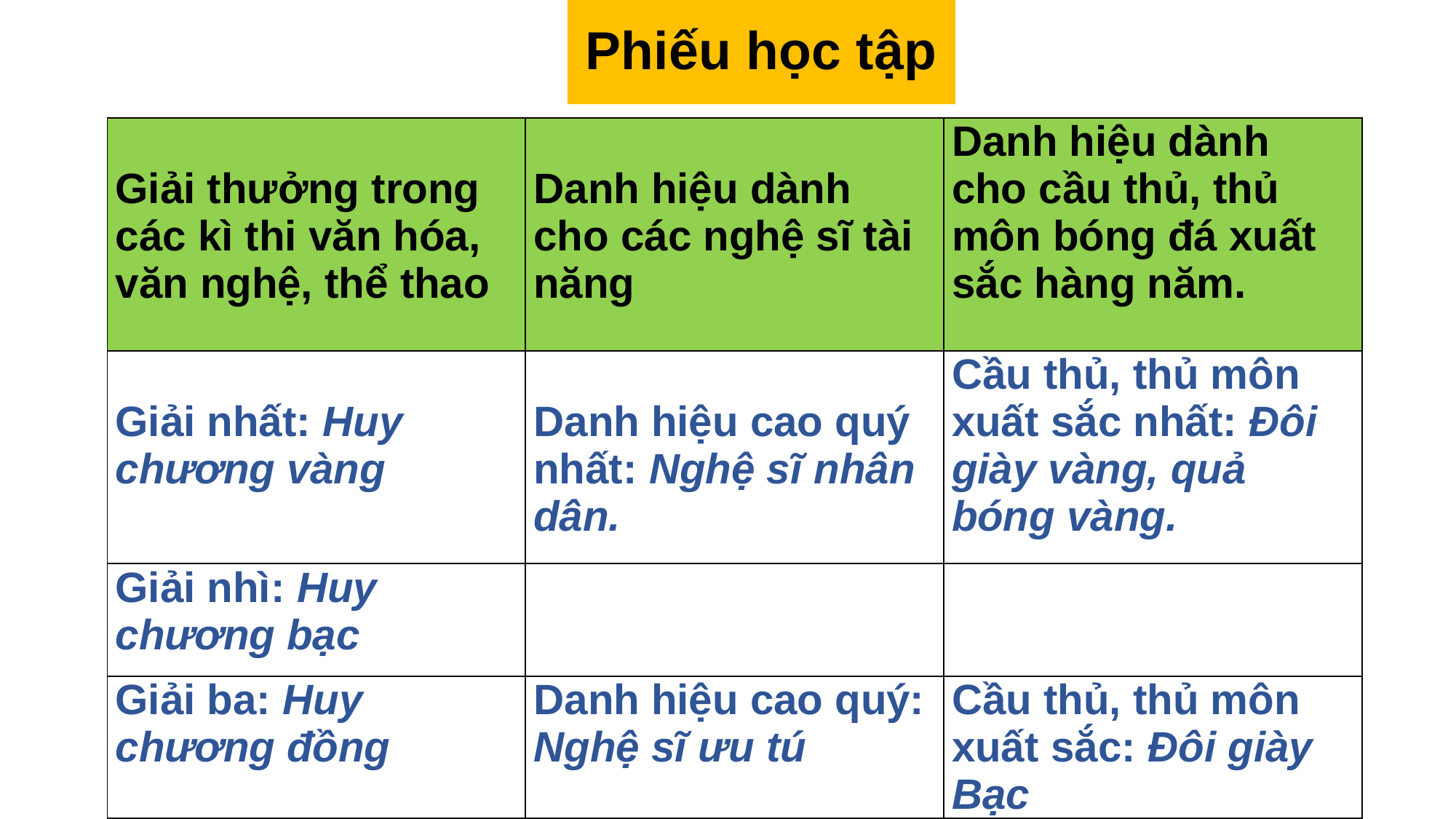

# Phiếu học tập
| Giải thưởng trong các kì thi văn hóa, văn nghệ, thể thao | Danh hiệu dành cho các nghệ sĩ tài năng | Danh hiệu dành cho cầu thủ, thủ môn bóng đá xuất sắc hàng năm. |
| --- | --- | --- |
| Giải nhất: Huy chương vàng | Danh hiệu cao quý nhất: Nghệ sĩ nhân dân. | Cầu thủ, thủ môn xuất sắc nhất: Đôi giày vàng, quả bóng vàng. |
| Giải nhì: Huy chương bạc |  |  |
| Giải ba: Huy chương đồng | Danh hiệu cao quý: Nghệ sĩ ưu tú | Cầu thủ, thủ môn xuất sắc: Đôi giày Bạc |